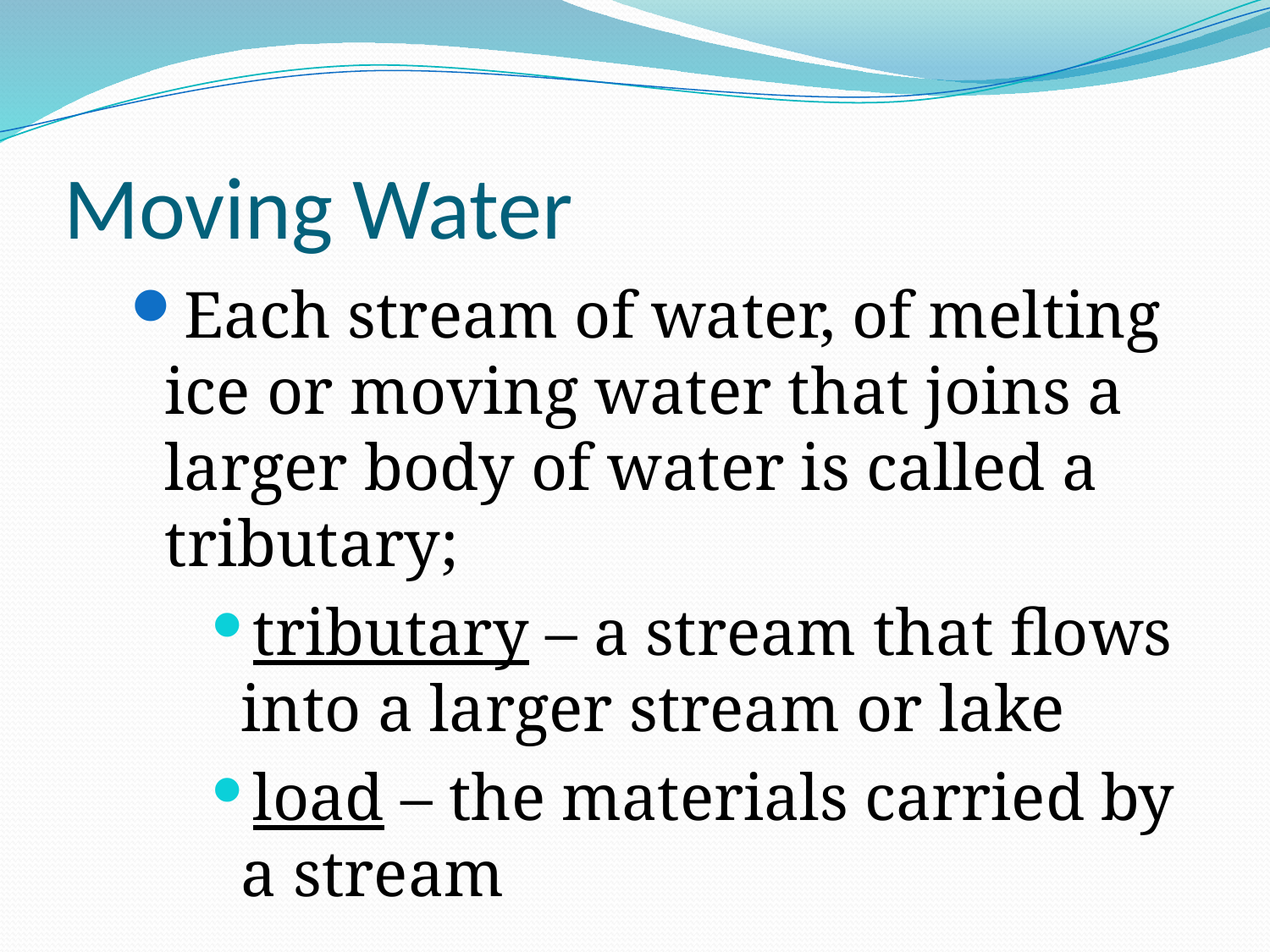

# Moving Water
Each stream of water, of melting ice or moving water that joins a larger body of water is called a tributary;
tributary – a stream that flows into a larger stream or lake
load – the materials carried by a stream